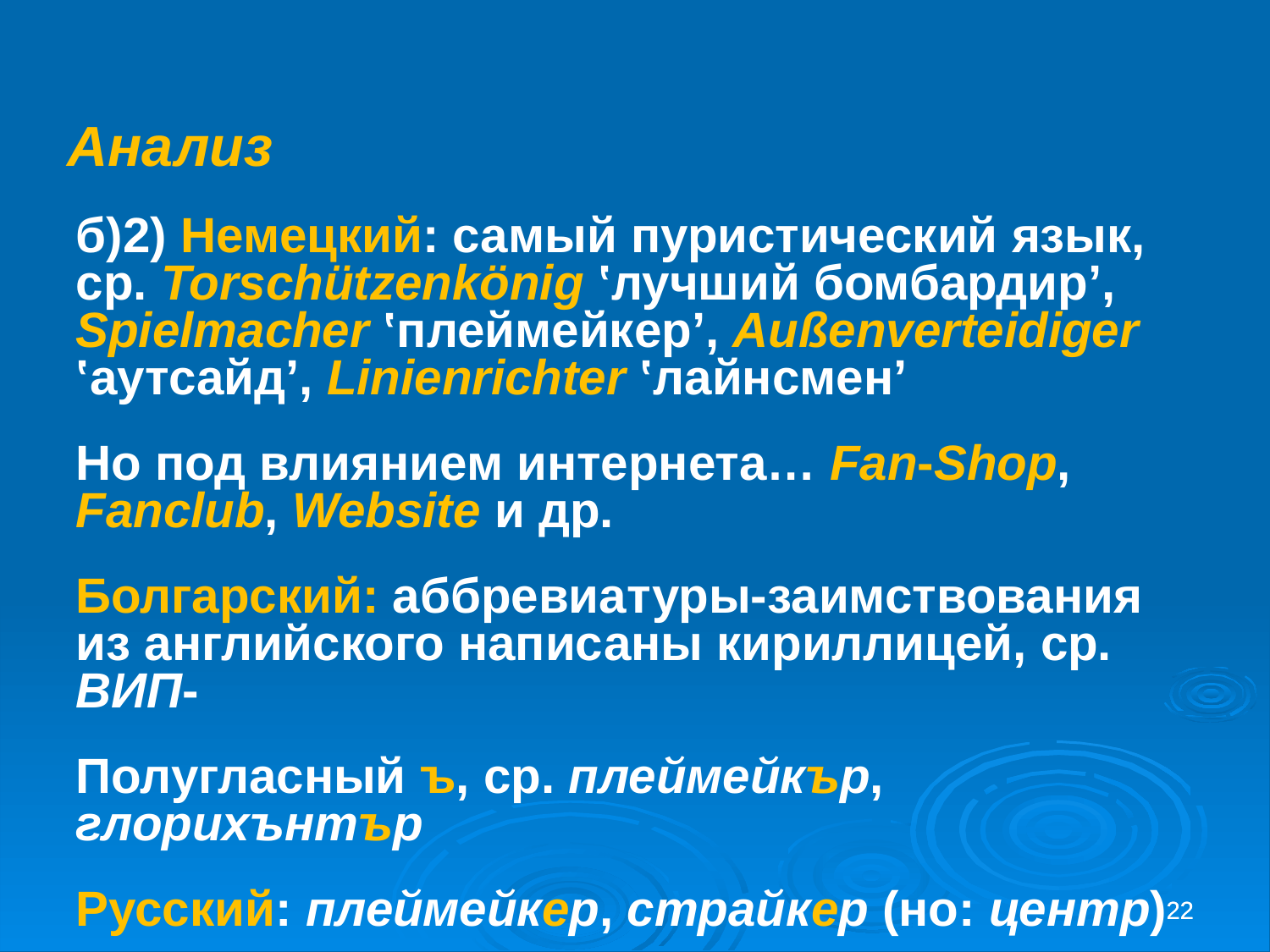

Анализ

б)2) Немецкий: самый пуристический язык, ср. Torschützenkönig ʽлучший бомбардирʼ, Spielmacher ʽплеймейкерʼ, Außenverteidiger ʽаутсайдʼ, Linienrichter ʽлайнсменʼ

Но под влиянием интернета… Fan-Shop, Fanclub, Website и др.

Болгарский: аббревиатуры-заимствования из английского написаны кириллицей, ср. ВИП-

Полугласный ъ, ср. плеймейкър, глорихънтър

Русский: плеймейкер, страйкер (но: центр)

22
22